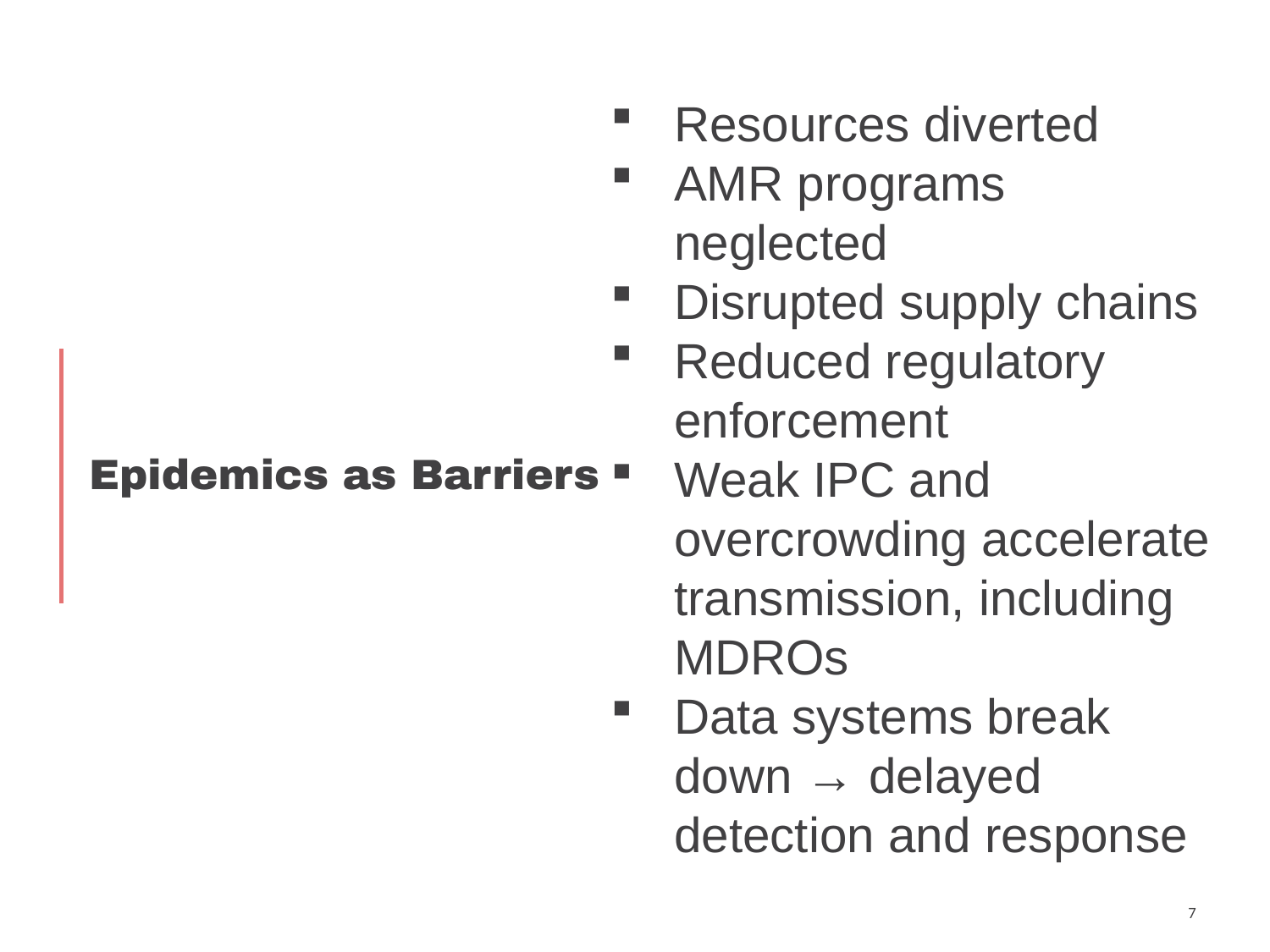

Resources diverted
AMR programs neglected
Disrupted supply chains
Reduced regulatory enforcement
Weak IPC and overcrowding accelerate transmission, including MDROs
Data systems break down → delayed detection and response

# Epidemics as Barriers
7